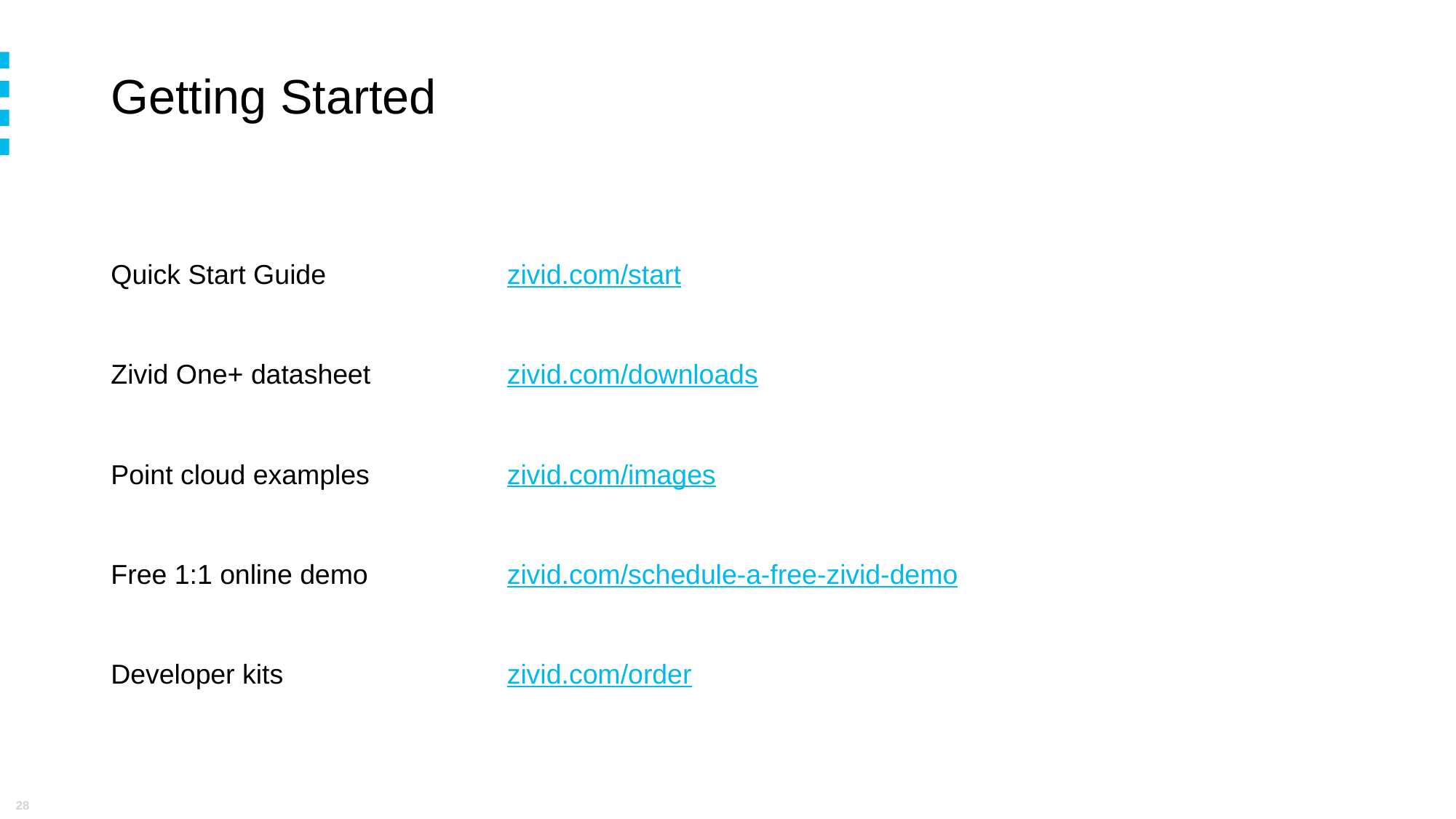

# Getting Started
| Quick Start Guide | zivid.com/start |
| --- | --- |
| Zivid One+ datasheet | zivid.com/downloads |
| Point cloud examples | zivid.com/images |
| Free 1:1 online demo | zivid.com/schedule-a-free-zivid-demo |
| Developer kits | zivid.com/order |